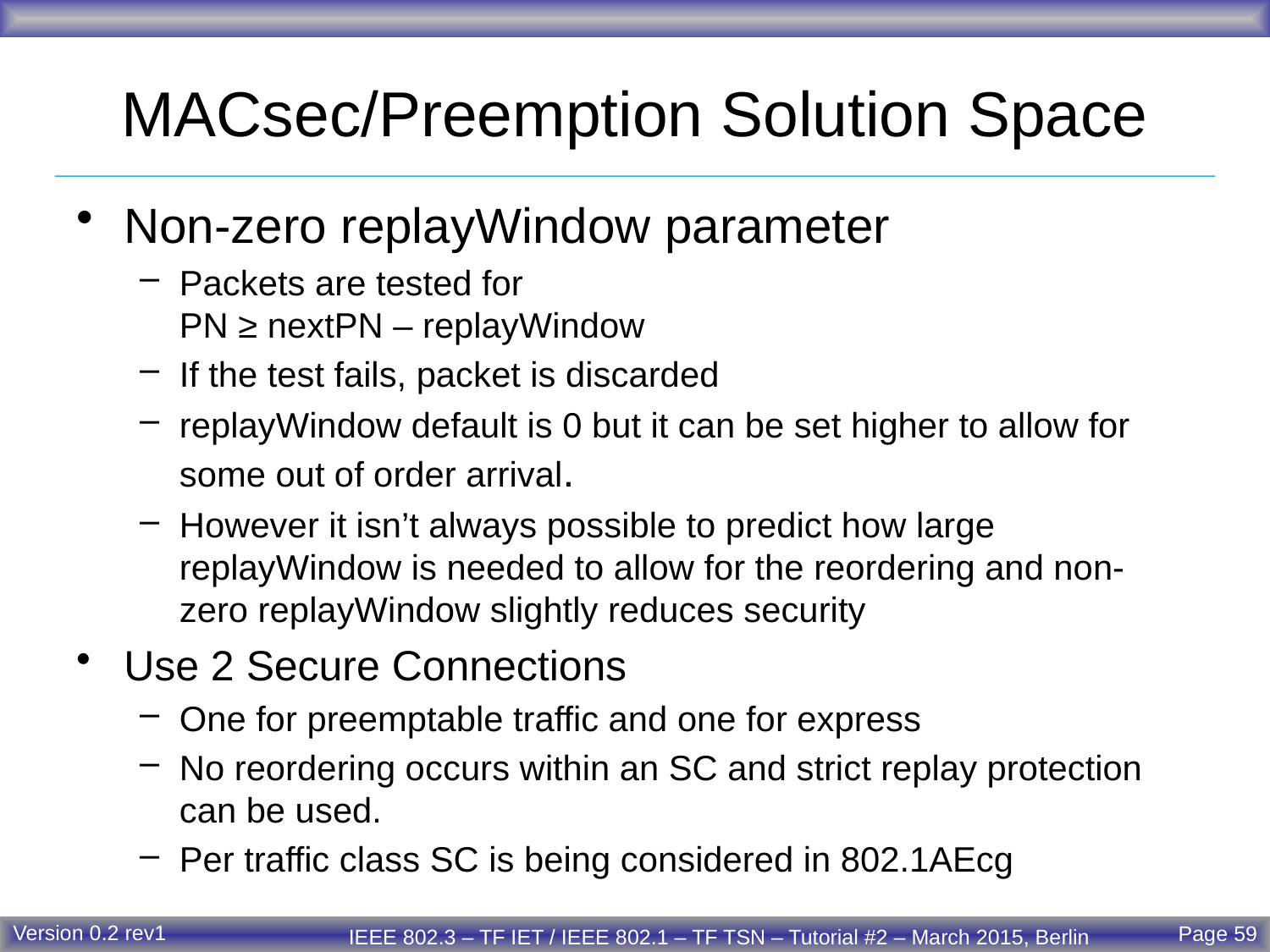

# MACsec/Preemption Solution Space
Non-zero replayWindow parameter
Packets are tested for
PN ≥ nextPN – replayWindow
If the test fails, packet is discarded
replayWindow default is 0 but it can be set higher to allow for some out of order arrival.
However it isn’t always possible to predict how large replayWindow is needed to allow for the reordering and non-zero replayWindow slightly reduces security
Use 2 Secure Connections
One for preemptable traffic and one for express
No reordering occurs within an SC and strict replay protection can be used.
Per traffic class SC is being considered in 802.1AEcg